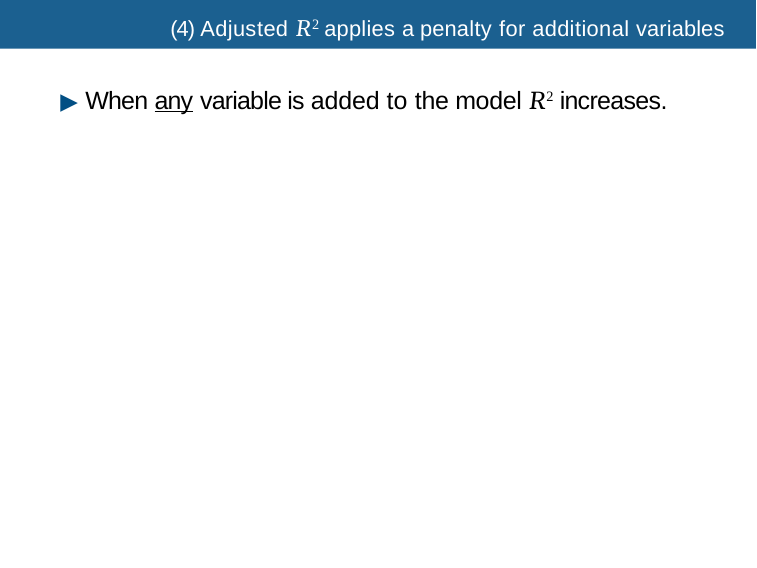

# (4) Adjusted R2 applies a penalty for additional variables
▶ When any variable is added to the model R2 increases.